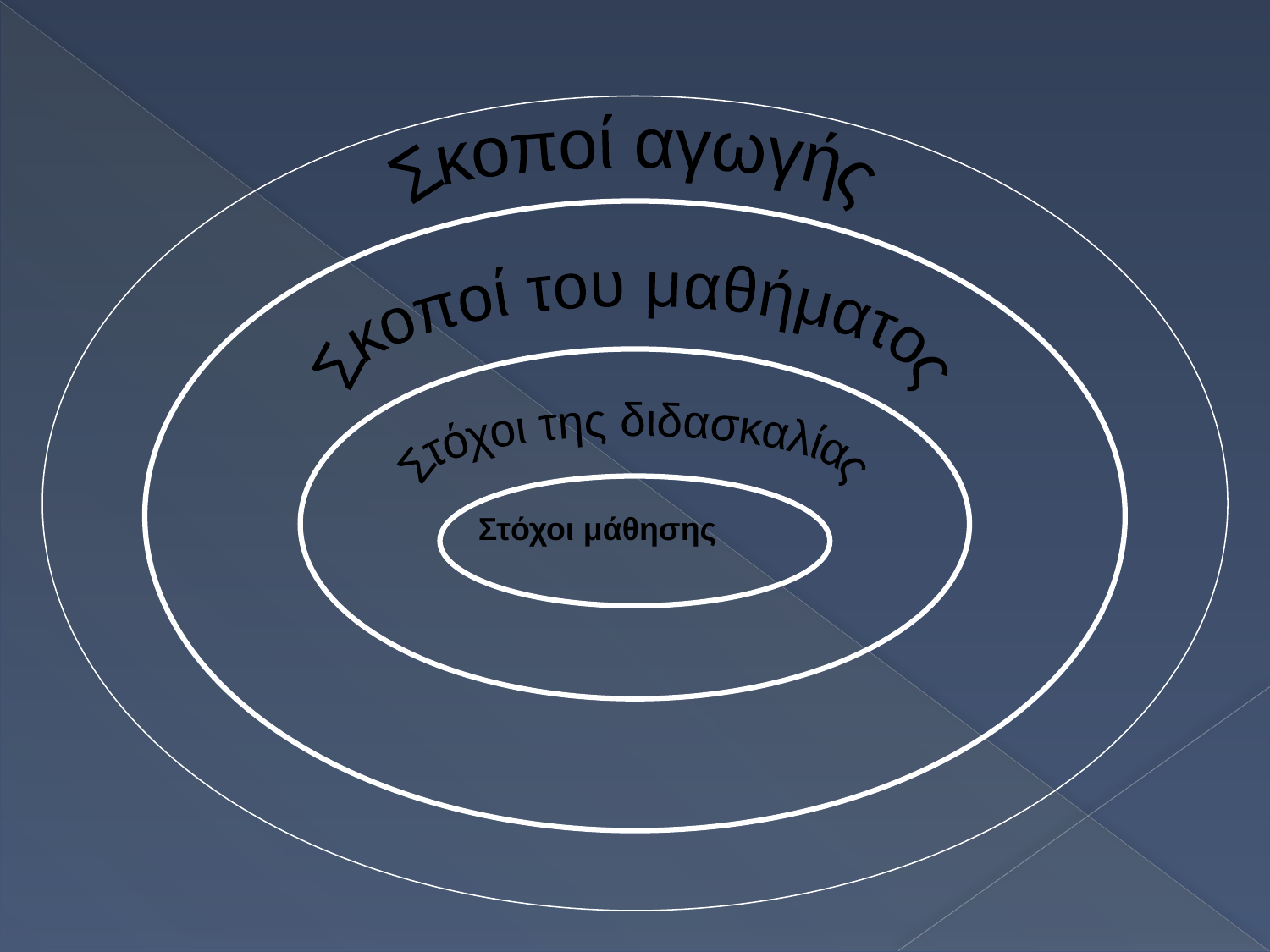

Σκοποί αγωγής

Σκοποί του μαθήματος

Στόχοι της διδασκαλίας

Στόχοι μάθησης